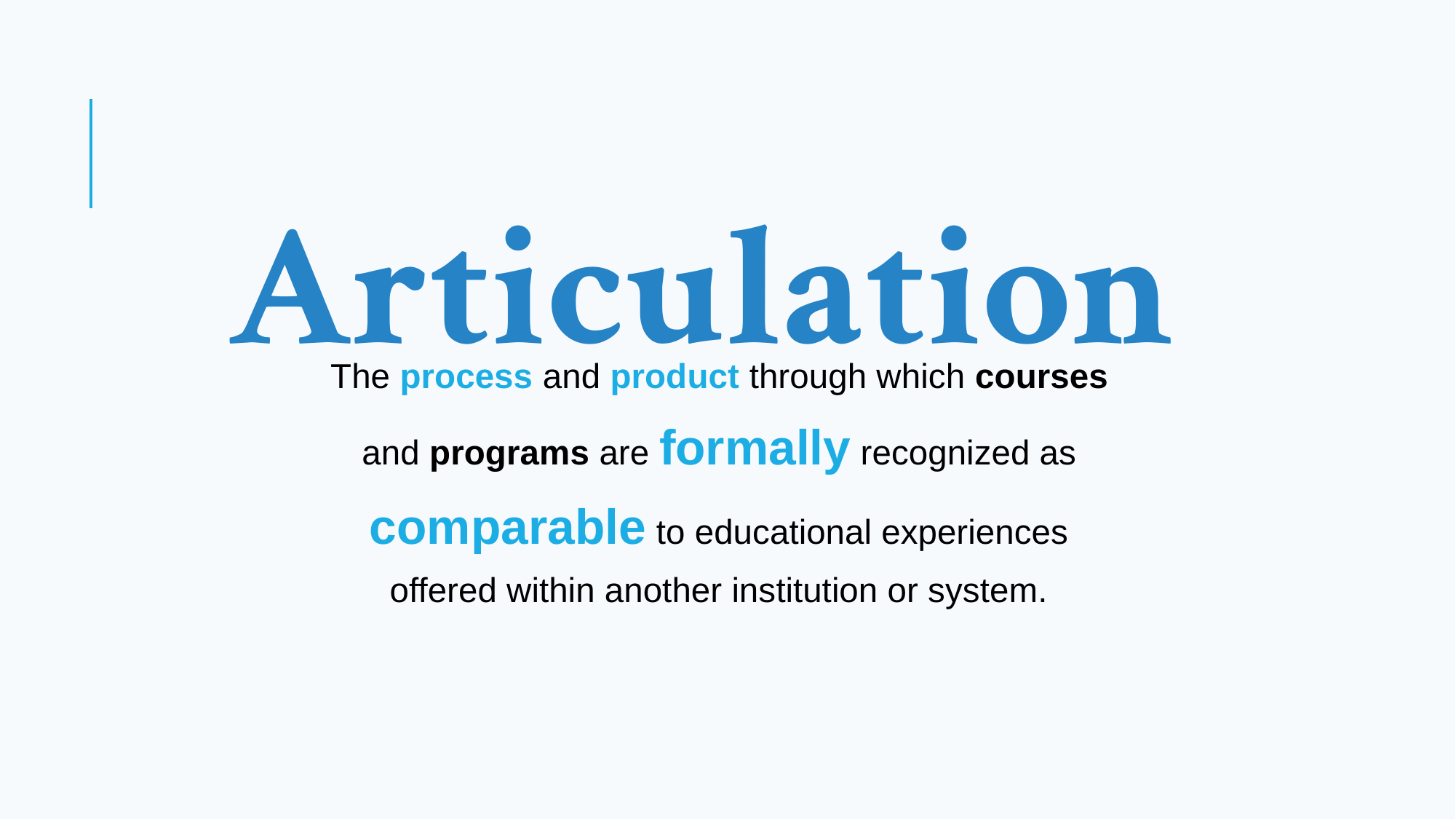

Articulation
The process and product through which courses and programs are formally recognized as comparable to educational experiences offered within another institution or system.